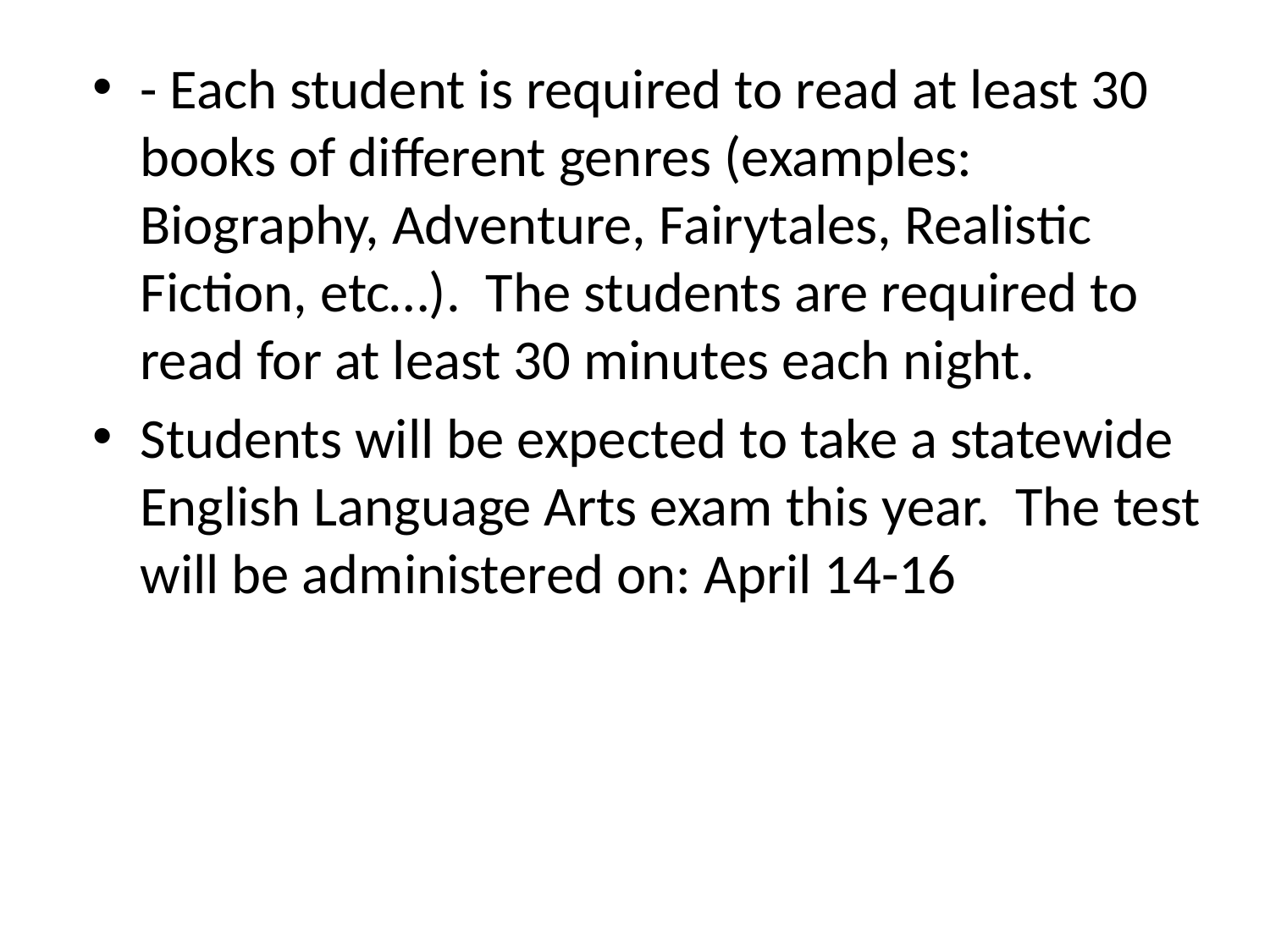

- Each student is required to read at least 30 books of different genres (examples: Biography, Adventure, Fairytales, Realistic Fiction, etc…).  The students are required to read for at least 30 minutes each night.
Students will be expected to take a statewide English Language Arts exam this year.  The test will be administered on: April 14-16